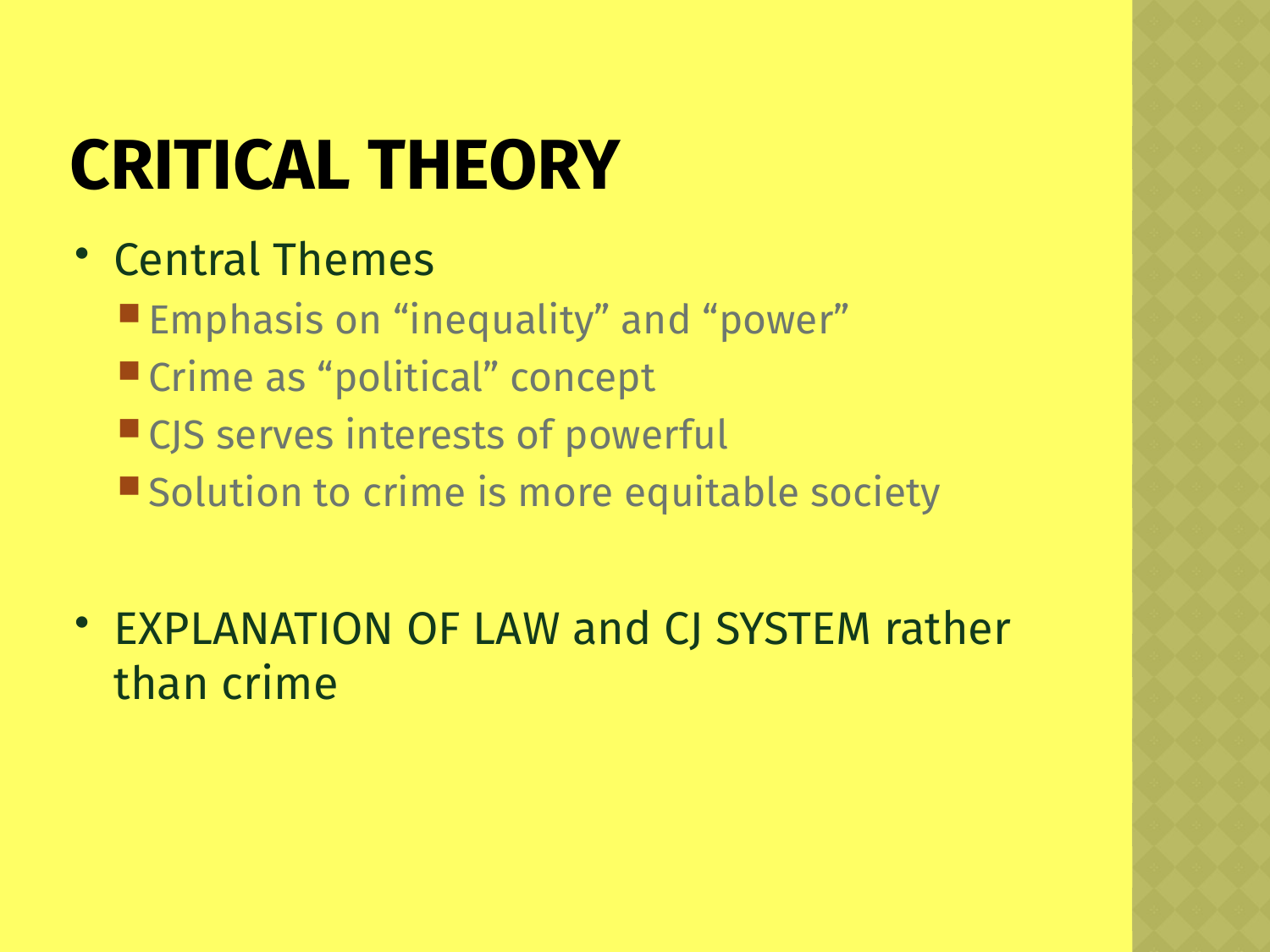

# Critical Theory
Central Themes
Emphasis on “inequality” and “power”
Crime as “political” concept
CJS serves interests of powerful
Solution to crime is more equitable society

EXPLANATION OF LAW and CJ SYSTEM rather than crime